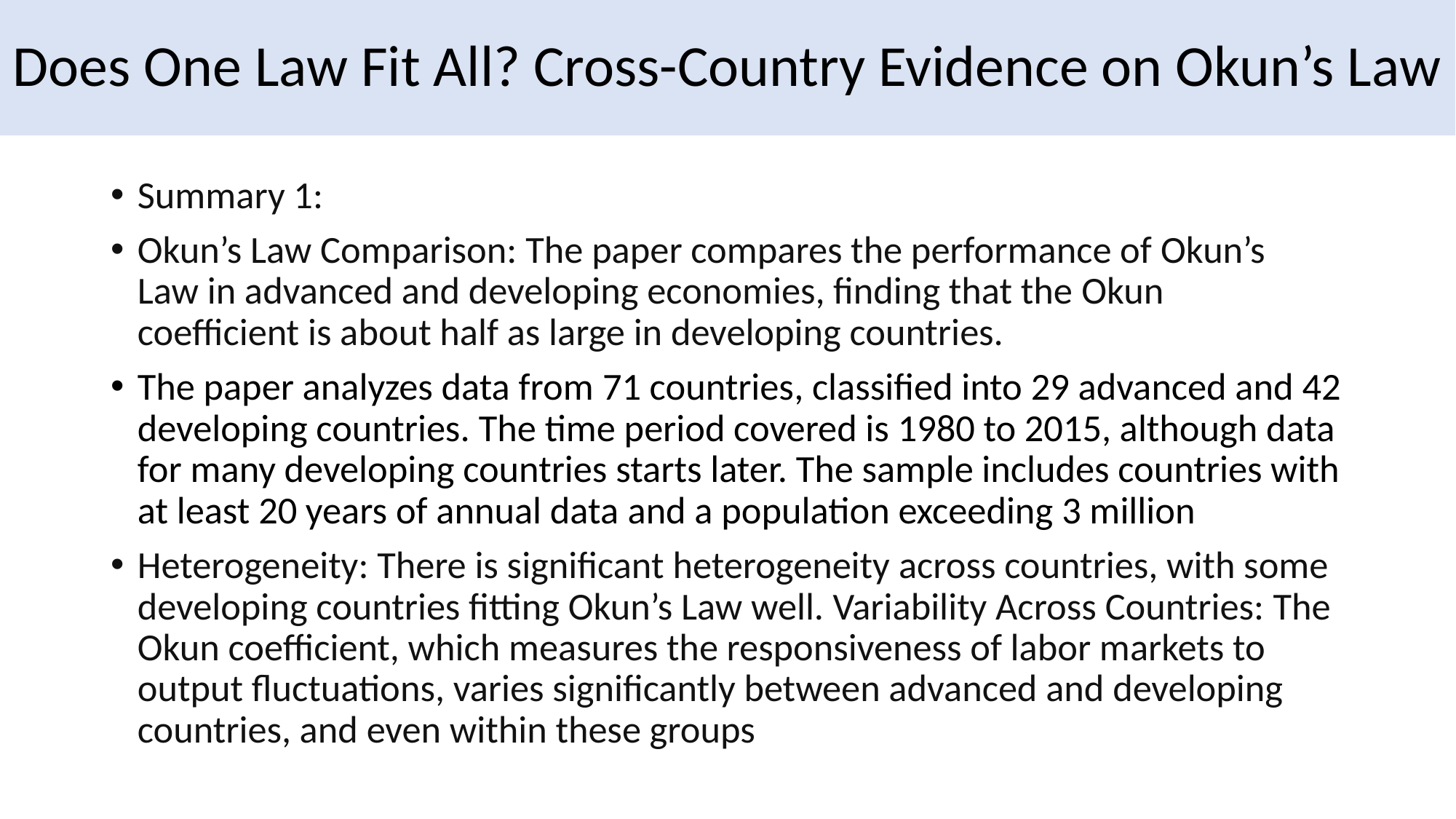

Does One Law Fit All? Cross-Country Evidence on Okun’s Law
Summary 1:
Okun’s Law Comparison: The paper compares the performance of Okun’s Law in advanced and developing economies, finding that the Okun coefficient is about half as large in developing countries.
The paper analyzes data from 71 countries, classified into 29 advanced and 42 developing countries. The time period covered is 1980 to 2015, although data for many developing countries starts later. The sample includes countries with at least 20 years of annual data and a population exceeding 3 million
Heterogeneity: There is significant heterogeneity across countries, with some developing countries fitting Okun’s Law well. Variability Across Countries: The Okun coefficient, which measures the responsiveness of labor markets to output fluctuations, varies significantly between advanced and developing countries, and even within these groups